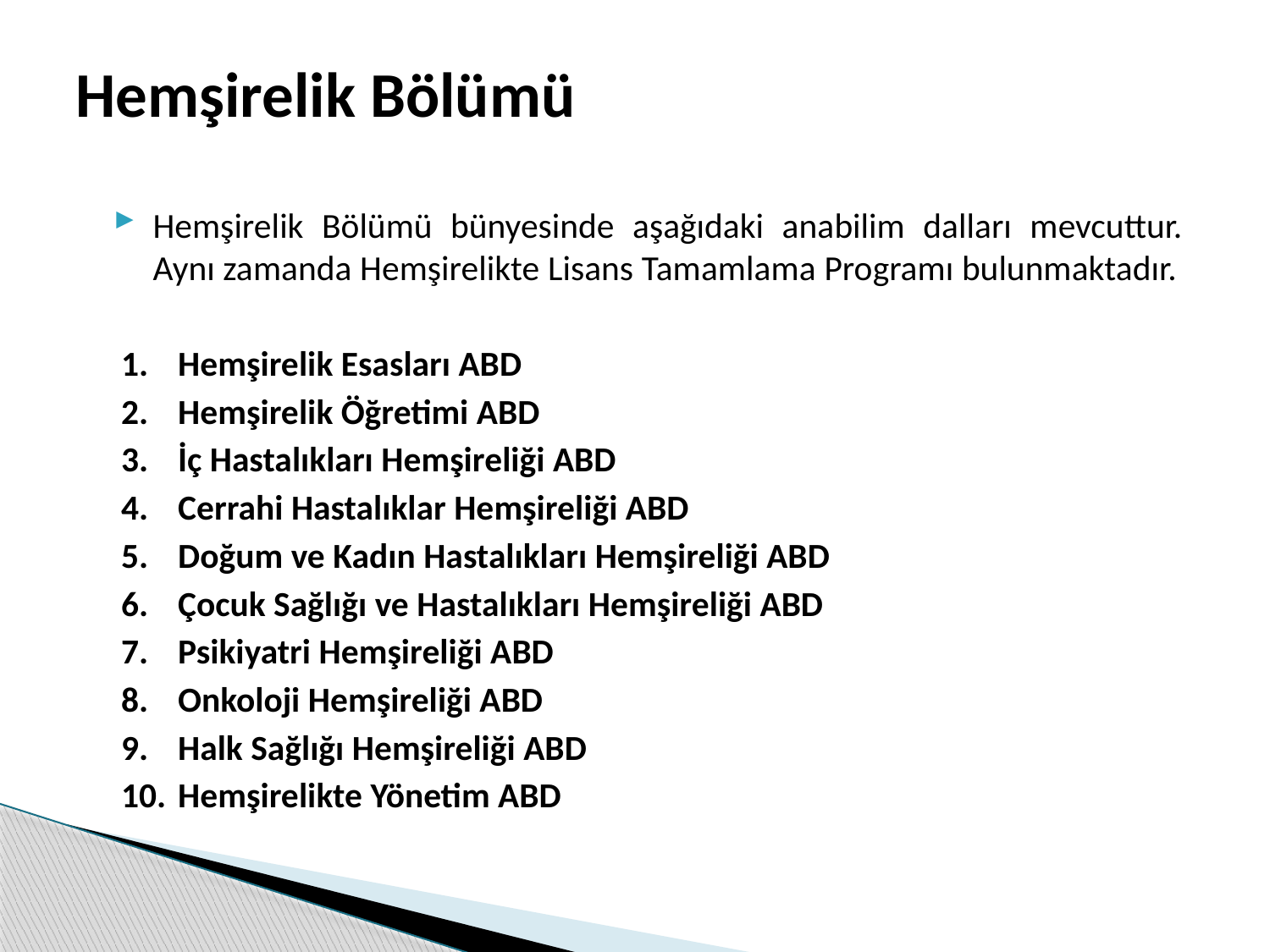

# Hemşirelik Bölümü

Hemşirelik Bölümü bünyesinde aşağıdaki anabilim dalları mevcuttur. Aynı zamanda Hemşirelikte Lisans Tamamlama Programı bulunmaktadır.

Hemşirelik Esasları ABD
Hemşirelik Öğretimi ABD
İç Hastalıkları Hemşireliği ABD
Cerrahi Hastalıklar Hemşireliği ABD
Doğum ve Kadın Hastalıkları Hemşireliği ABD
Çocuk Sağlığı ve Hastalıkları Hemşireliği ABD
Psikiyatri Hemşireliği ABD
Onkoloji Hemşireliği ABD
Halk Sağlığı Hemşireliği ABD
Hemşirelikte Yönetim ABD